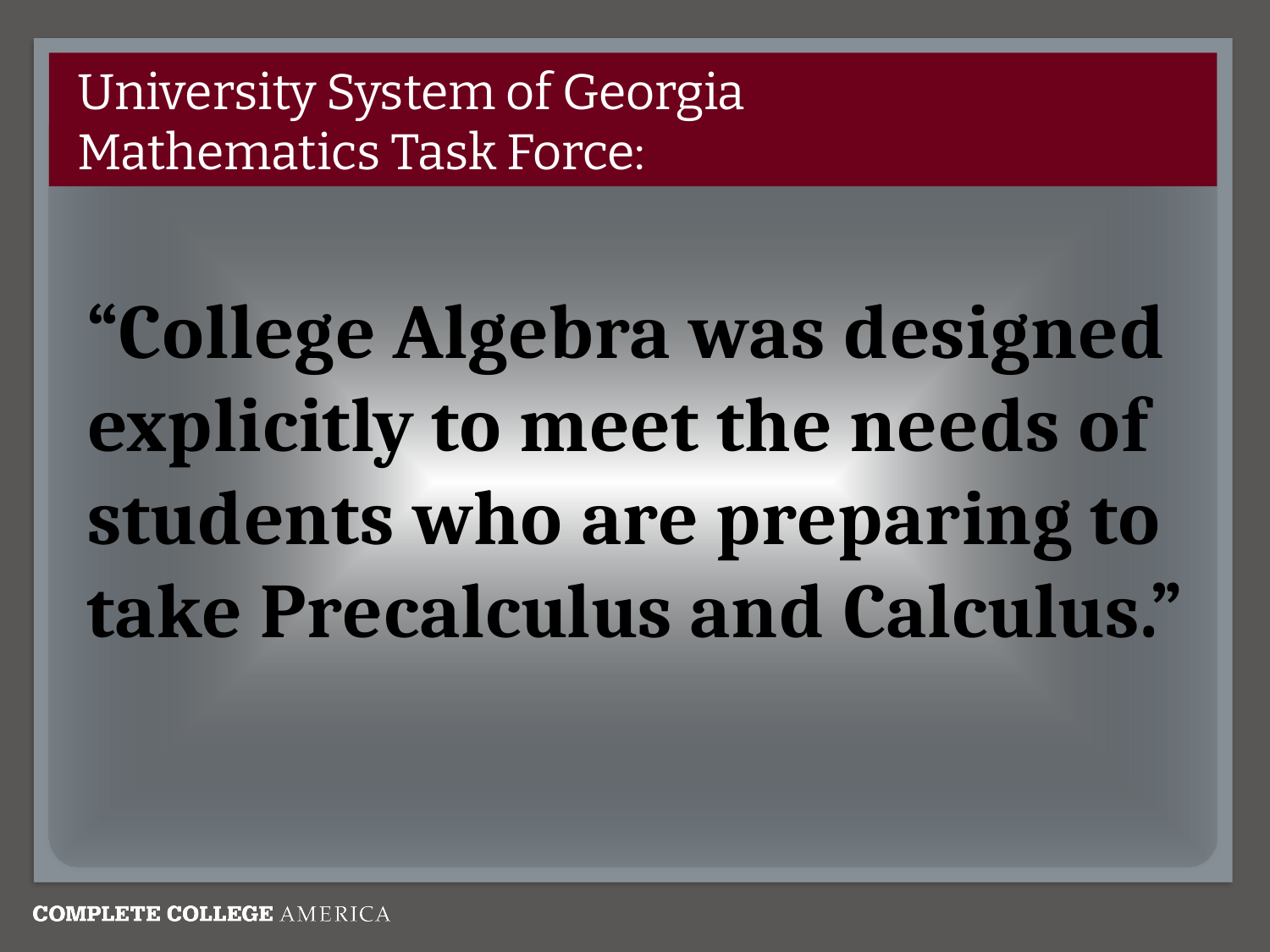

# University System of Georgia Mathematics Task Force:
“College Algebra was designed explicitly to meet the needs of students who are preparing to take Precalculus and Calculus.”